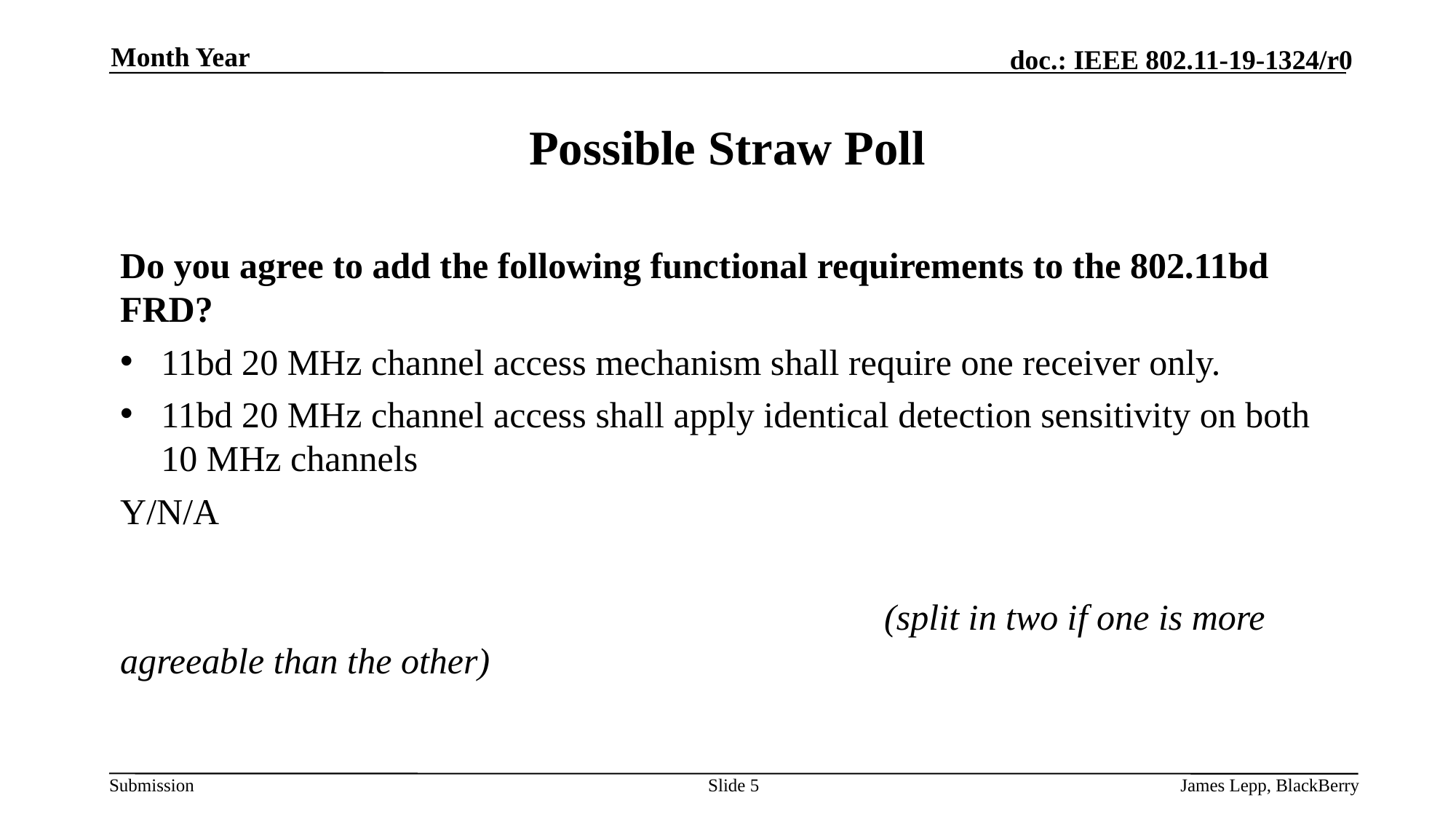

Month Year
# Possible Straw Poll
Do you agree to add the following functional requirements to the 802.11bd FRD?
11bd 20 MHz channel access mechanism shall require one receiver only.
11bd 20 MHz channel access shall apply identical detection sensitivity on both 10 MHz channels
Y/N/A

							(split in two if one is more agreeable than the other)

Slide 5
James Lepp, BlackBerry